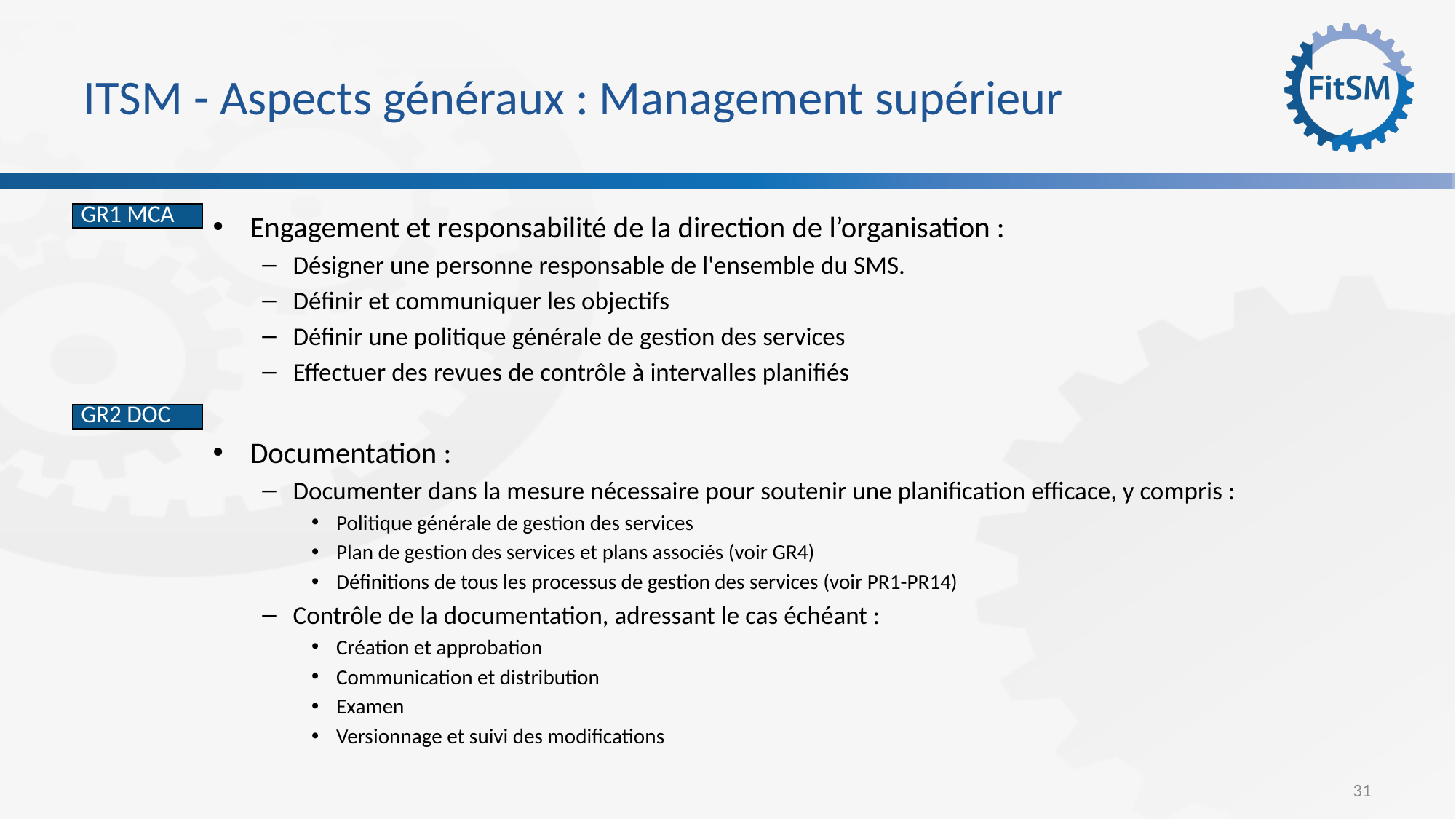

# ITSM - Aspects généraux : Management supérieur
Engagement et responsabilité de la direction de l’organisation :
Désigner une personne responsable de l'ensemble du SMS.
Définir et communiquer les objectifs
Définir une politique générale de gestion des services
Effectuer des revues de contrôle à intervalles planifiés

Documentation :
Documenter dans la mesure nécessaire pour soutenir une planification efficace, y compris :
Politique générale de gestion des services
Plan de gestion des services et plans associés (voir GR4)
Définitions de tous les processus de gestion des services (voir PR1-PR14)
Contrôle de la documentation, adressant le cas échéant :
Création et approbation
Communication et distribution
Examen
Versionnage et suivi des modifications
| GR1 MCA |
| --- |
| GR2 DOC |
| --- |
31